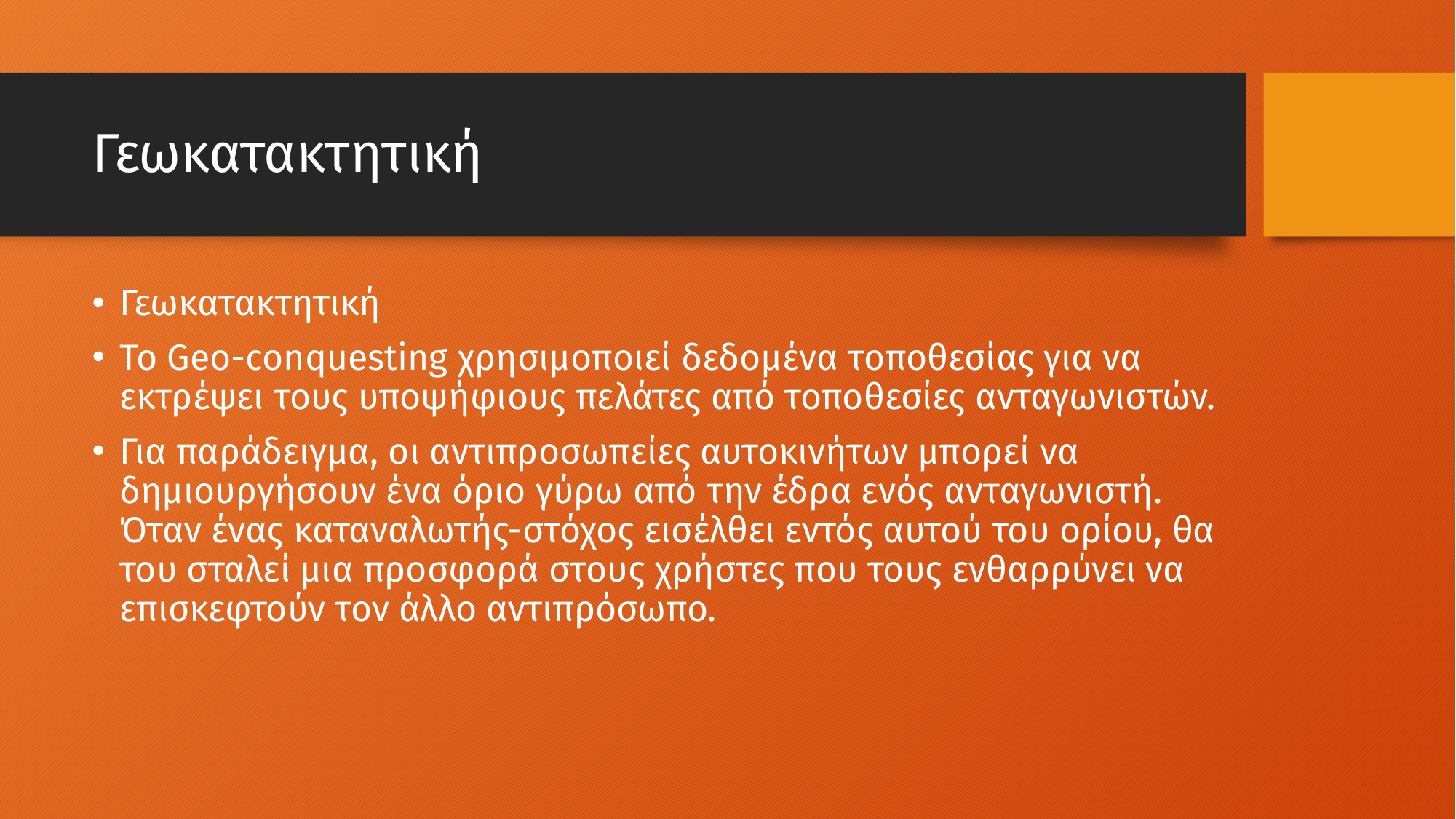

# Γεωκατακτητική
Γεωκατακτητική
Το Geo-conquesting χρησιμοποιεί δεδομένα τοποθεσίας για να εκτρέψει τους υποψήφιους πελάτες από τοποθεσίες ανταγωνιστών.
Για παράδειγμα, οι αντιπροσωπείες αυτοκινήτων μπορεί να δημιουργήσουν ένα όριο γύρω από την έδρα ενός ανταγωνιστή. Όταν ένας καταναλωτής-στόχος εισέλθει εντός αυτού του ορίου, θα του σταλεί μια προσφορά στους χρήστες που τους ενθαρρύνει να επισκεφτούν τον άλλο αντιπρόσωπο.